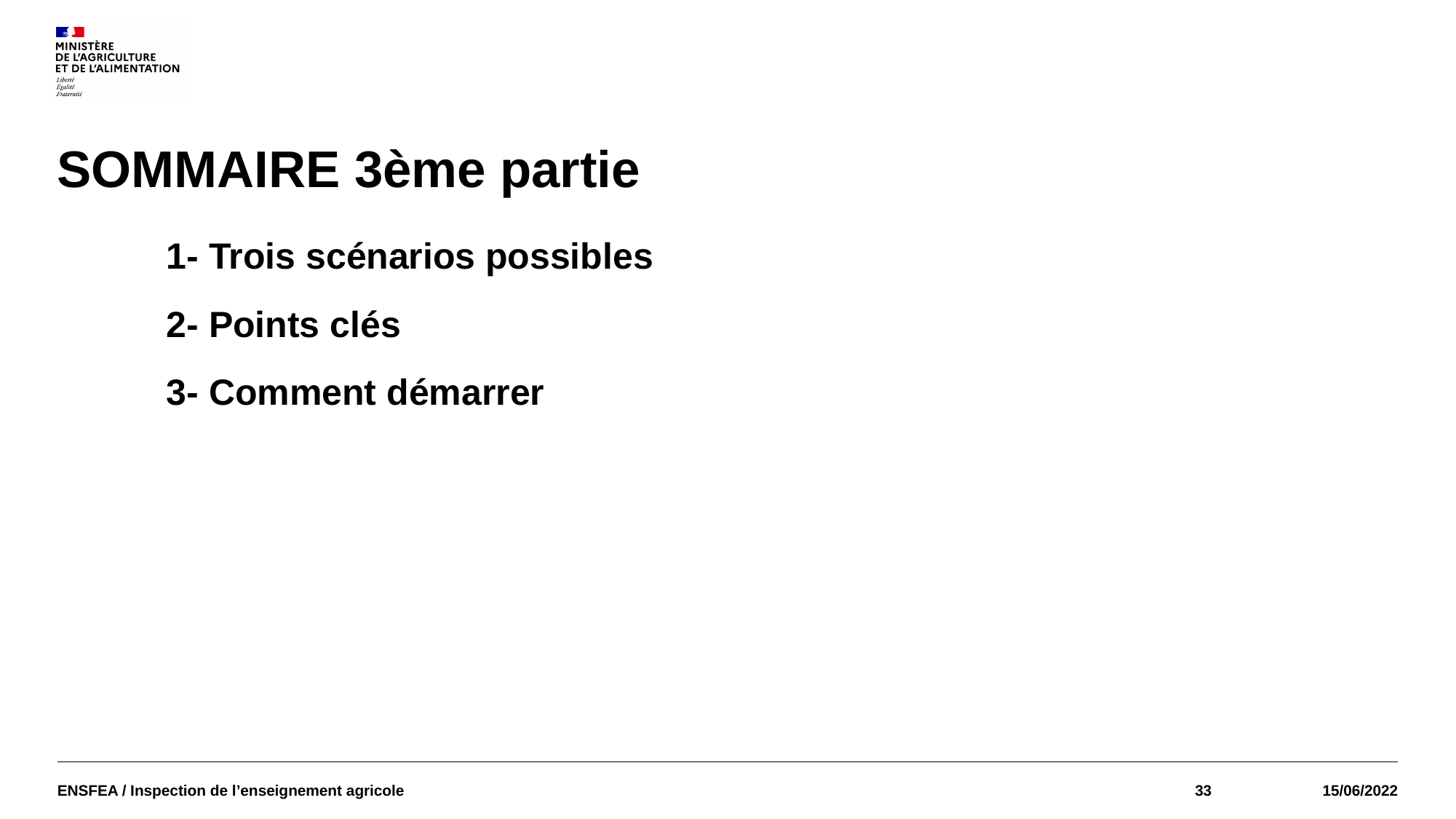

# SOMMAIRE 3ème partie
1- Trois scénarios possibles
2- Points clés
3- Comment démarrer

ENSFEA / Inspection de l’enseignement agricole
33
15/06/2022